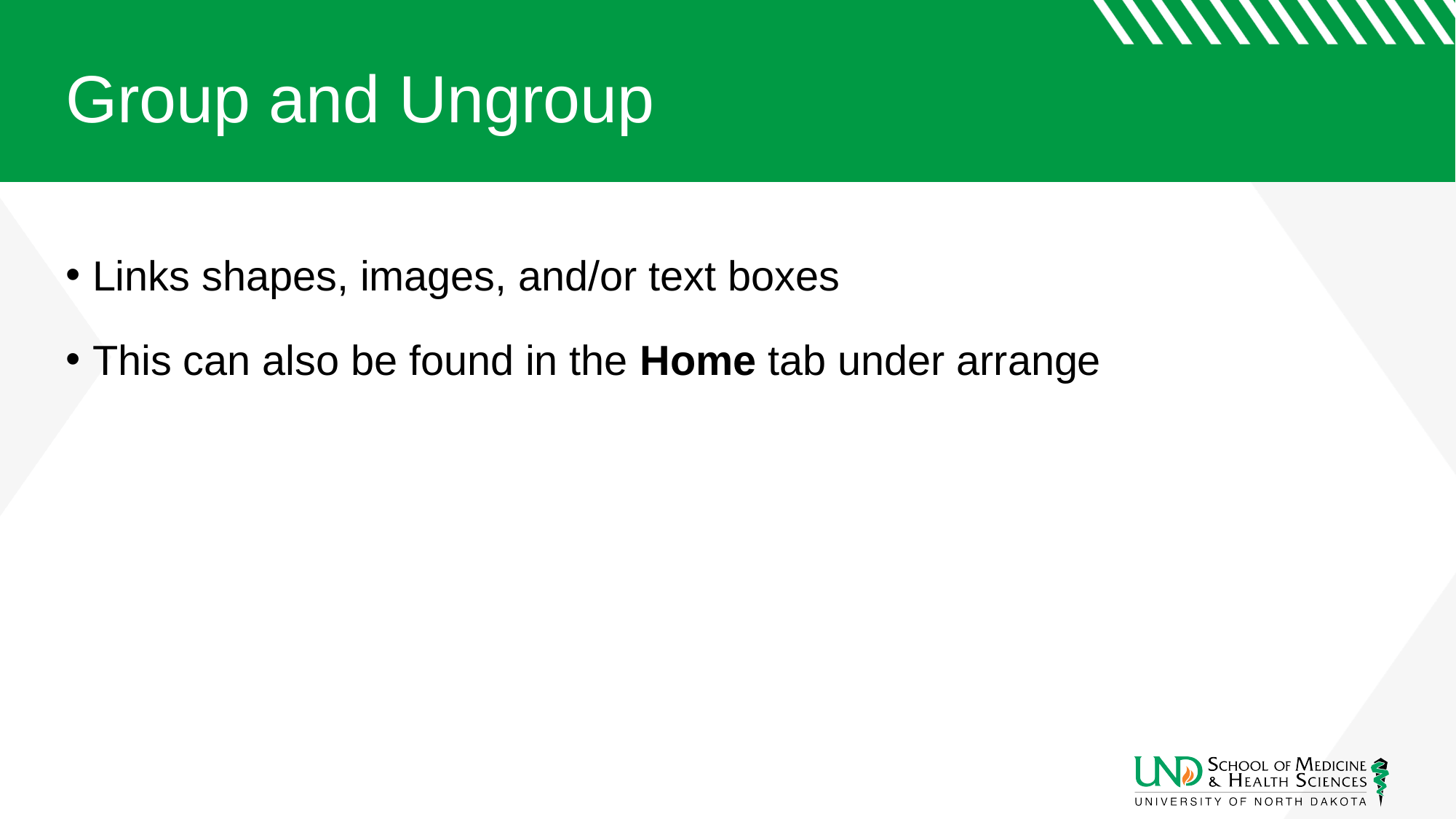

# Group and Ungroup
Links shapes, images, and/or text boxes
This can also be found in the Home tab under arrange